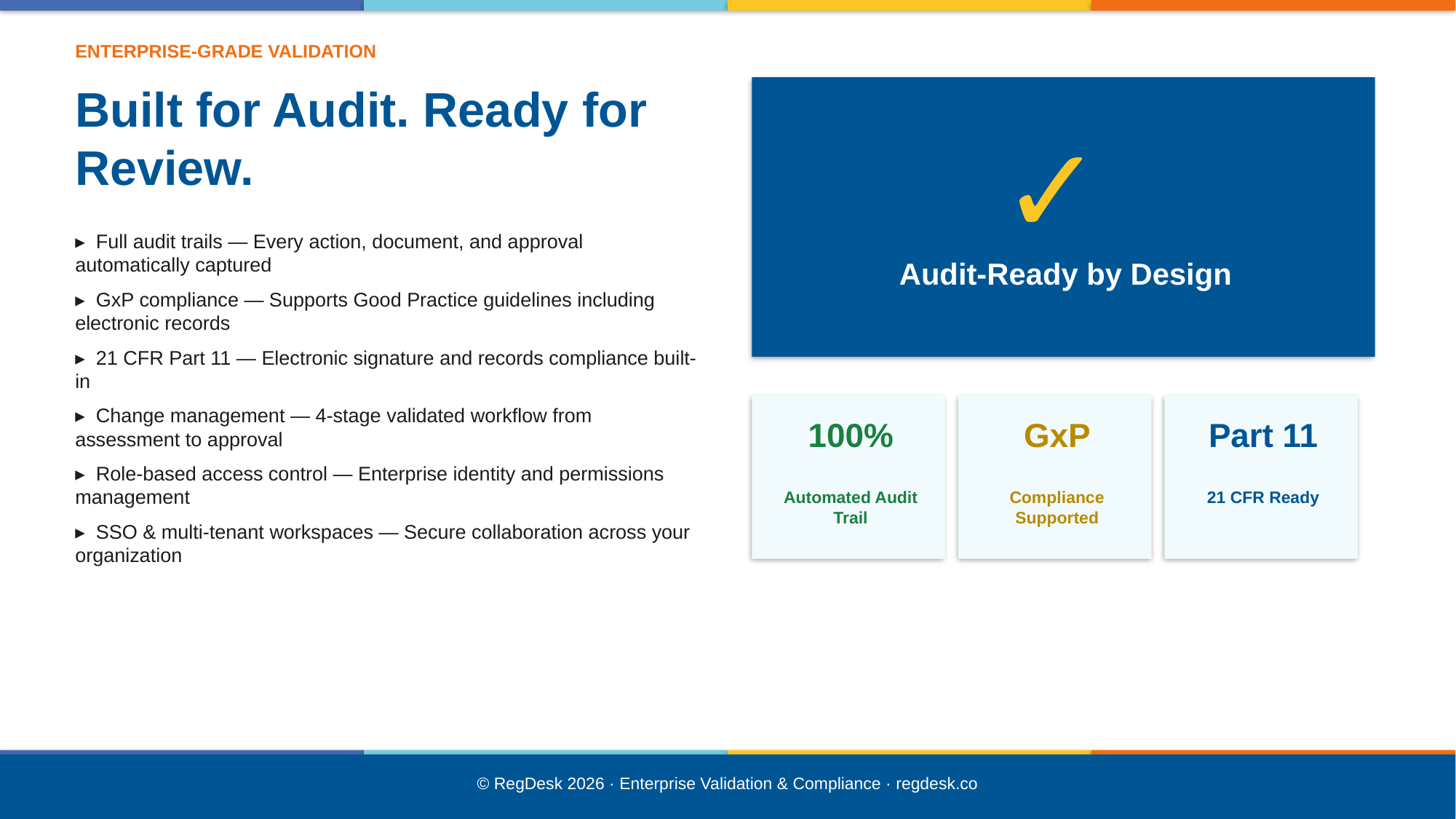

ENTERPRISE-GRADE VALIDATION
Built for Audit. Ready for Review.

✓
▸  Full audit trails — Every action, document, and approval automatically captured
Audit-Ready by Design
▸  GxP compliance — Supports Good Practice guidelines including electronic records
▸  21 CFR Part 11 — Electronic signature and records compliance built-in

▸  Change management — 4-stage validated workflow from assessment to approval
100%
GxP
Part 11
▸  Role-based access control — Enterprise identity and permissions management
Automated Audit Trail
Compliance Supported
21 CFR Ready
▸  SSO & multi-tenant workspaces — Secure collaboration across your organization

© RegDesk 2026 · Enterprise Validation & Compliance · regdesk.co